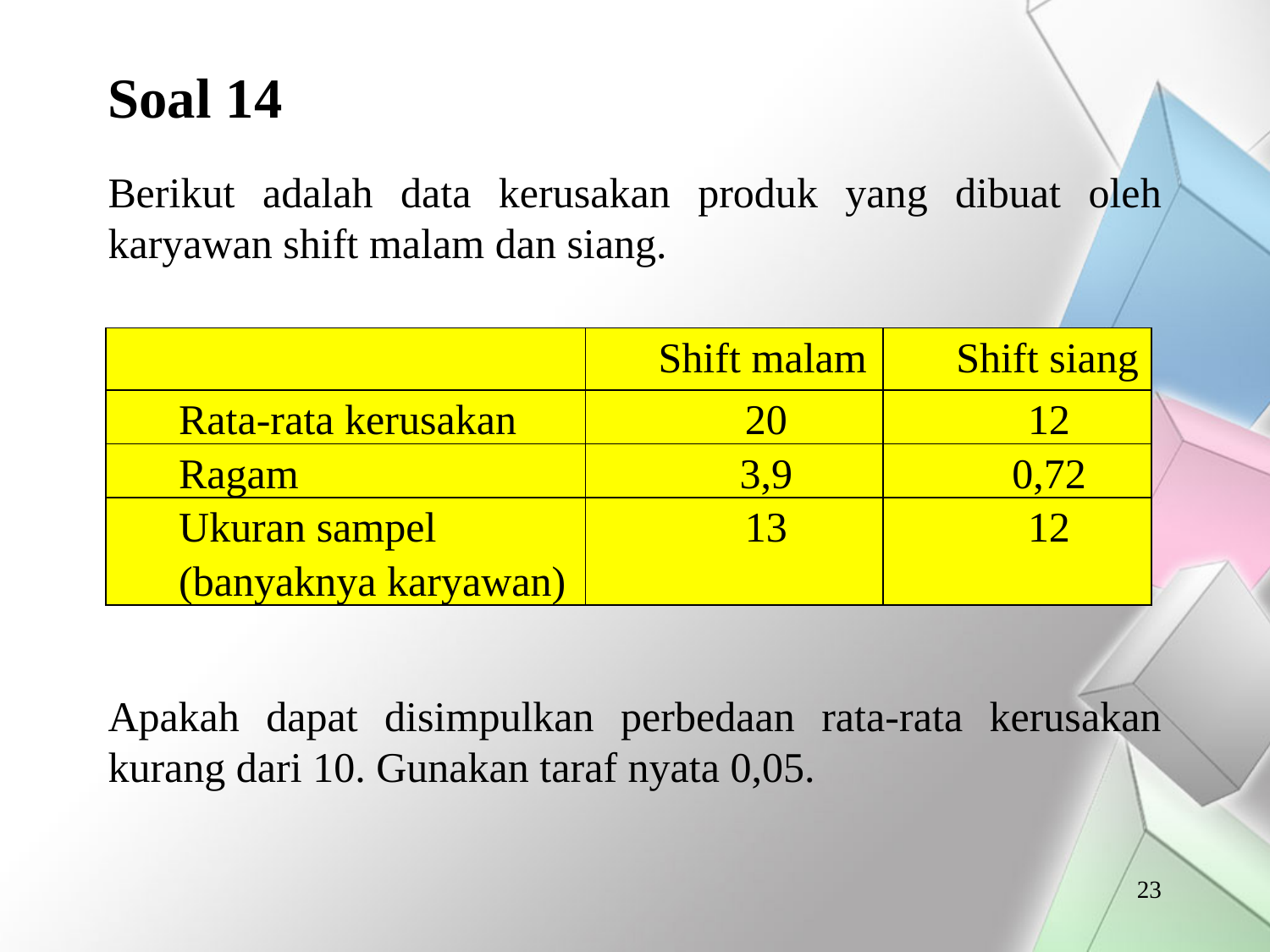

# Soal 14
Berikut adalah data kerusakan produk yang dibuat oleh karyawan shift malam dan siang.

Apakah dapat disimpulkan perbedaan rata-rata kerusakan kurang dari 10. Gunakan taraf nyata 0,05.

|  | Shift malam | Shift siang |
| --- | --- | --- |
| Rata-rata kerusakan | 20 | 12 |
| Ragam | 3,9 | 0,72 |
| Ukuran sampel (banyaknya karyawan) | 13 | 12 |
23